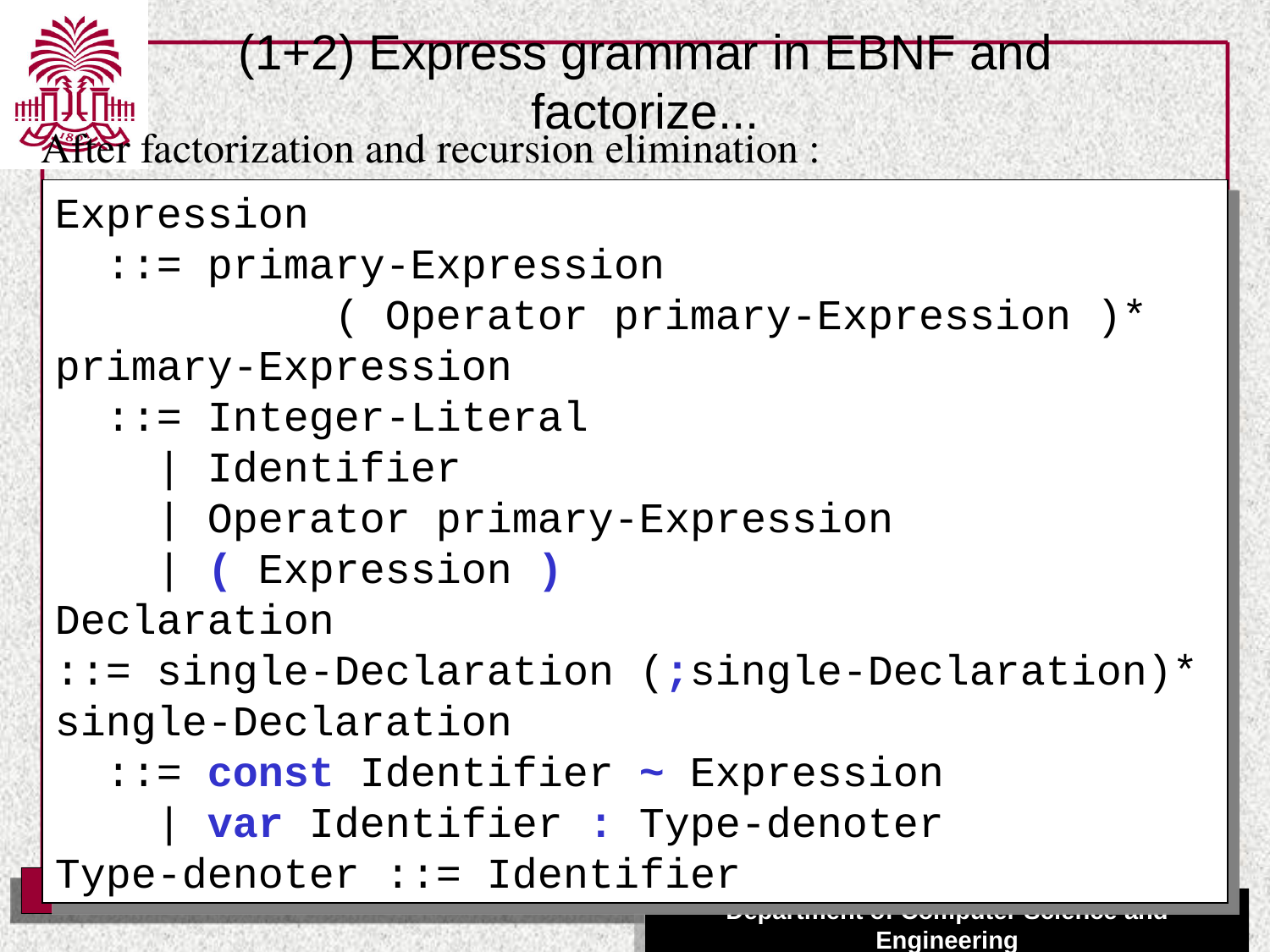

# (1+2) Express grammar in EBNF and factorize...
After factorization and recursion elimination :
Expression
  ::= primary-Expression
           ( Operator primary-Expression )*
primary-Expression
  ::= Integer-Literal
    | Identifier
    | Operator primary-Expression
    | ( Expression )
Declaration
::= single-Declaration (;single-Declaration)*
single-Declaration
  ::= const Identifier ~ Expression
    | var Identifier : Type-denoter
Type-denoter ::= Identifier